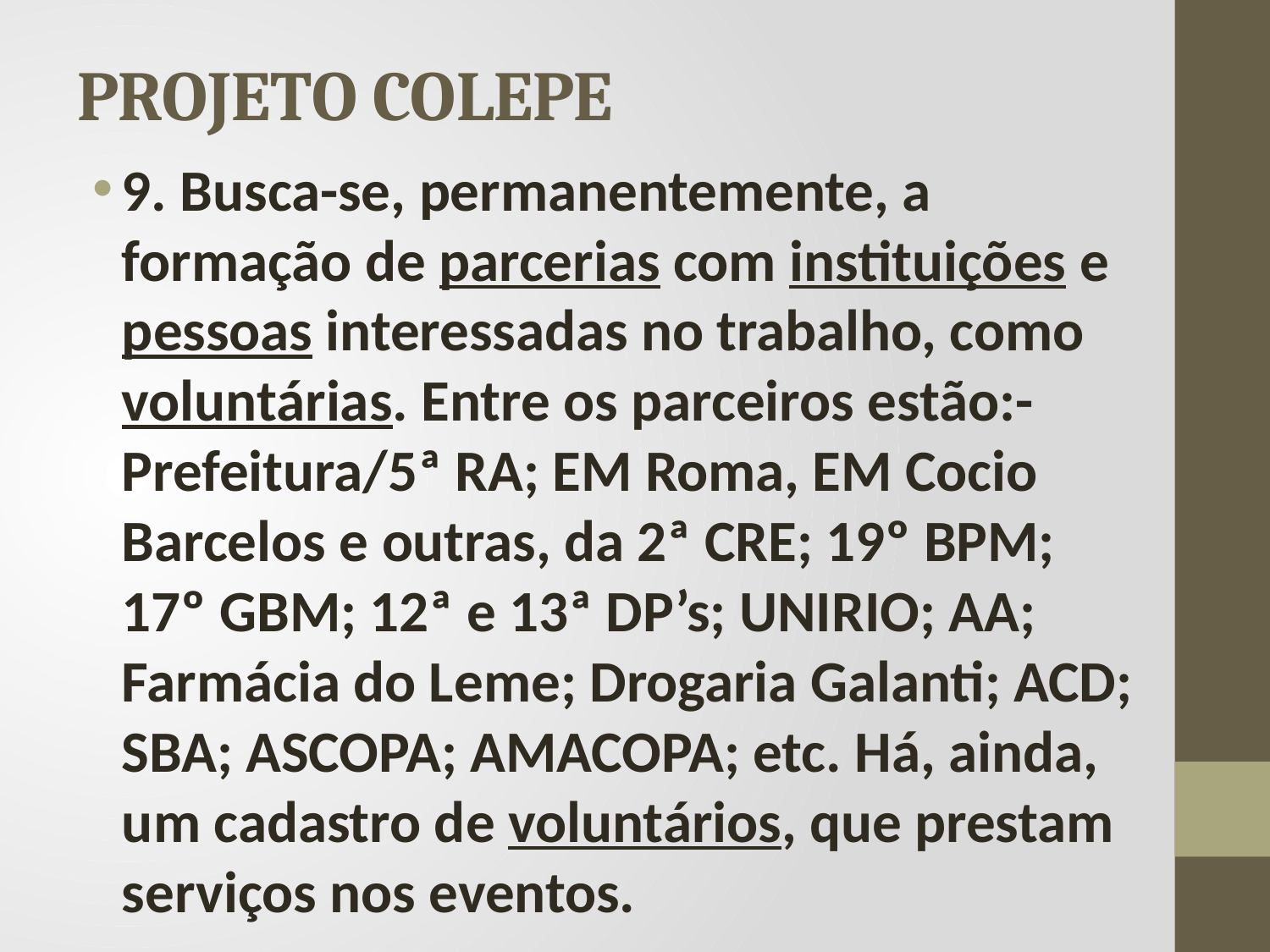

# PROJETO COLEPE
9. Busca-se, permanentemente, a formação de parcerias com instituições e pessoas interessadas no trabalho, como voluntárias. Entre os parceiros estão:- Prefeitura/5ª RA; EM Roma, EM Cocio Barcelos e outras, da 2ª CRE; 19º BPM; 17º GBM; 12ª e 13ª DP’s; UNIRIO; AA; Farmácia do Leme; Drogaria Galanti; ACD; SBA; ASCOPA; AMACOPA; etc. Há, ainda, um cadastro de voluntários, que prestam serviços nos eventos.